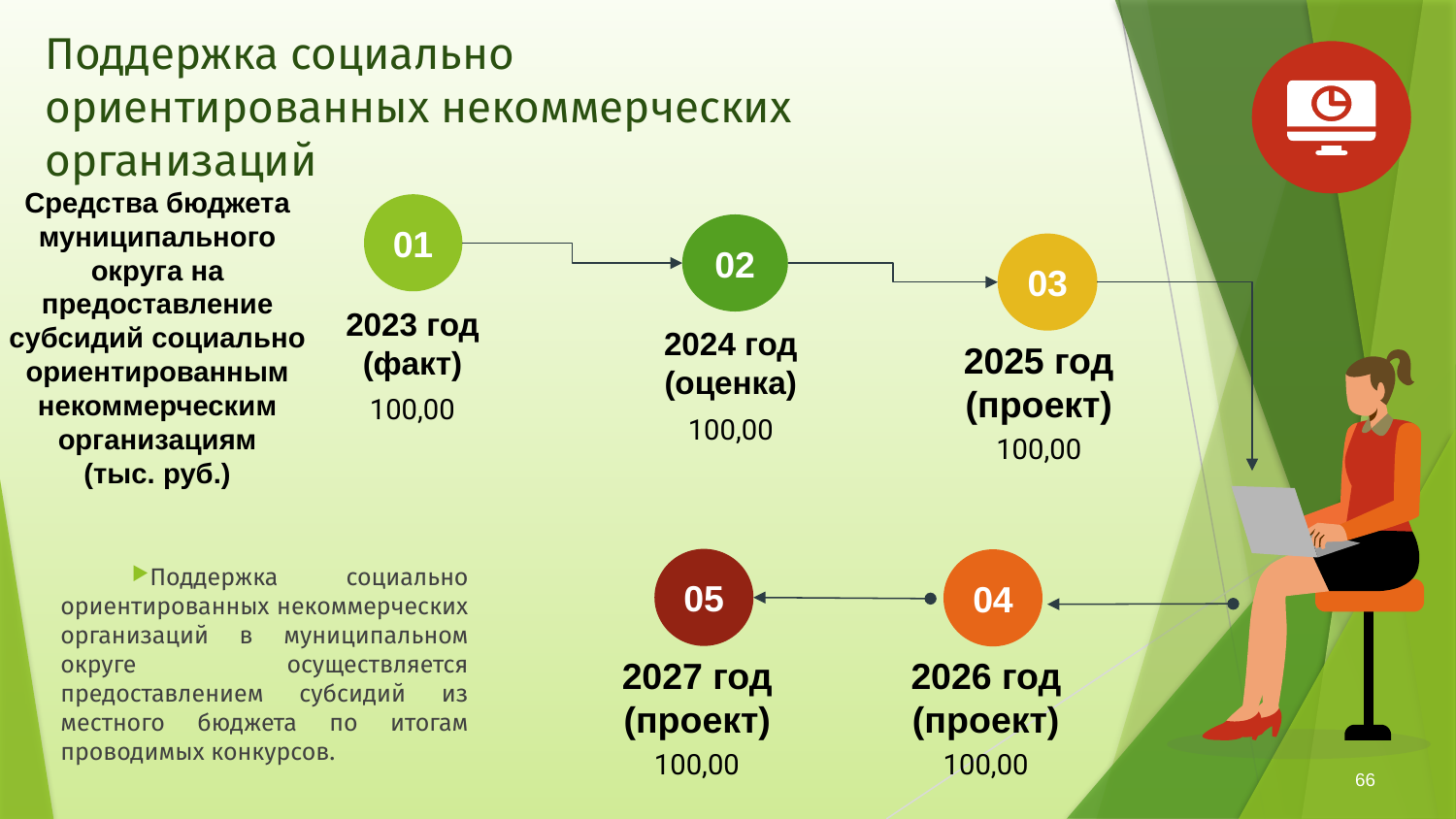

# Поддержка социально ориентированных некоммерческих организаций

01
2023 год
(факт)
100,00
02
2024 год
(оценка)
100,00
03
2025 год
(проект)
100,00
Средства бюджета муниципального округа на предоставление субсидий социально ориентированным некоммерческим организациям
(тыс. руб.)

05
2027 год
(проект)
100,00
04
2026 год
(проект)
100,00
Поддержка социально ориентированных некоммерческих организаций в муниципальном округе осуществляется предоставлением субсидий из местного бюджета по итогам проводимых конкурсов.
66